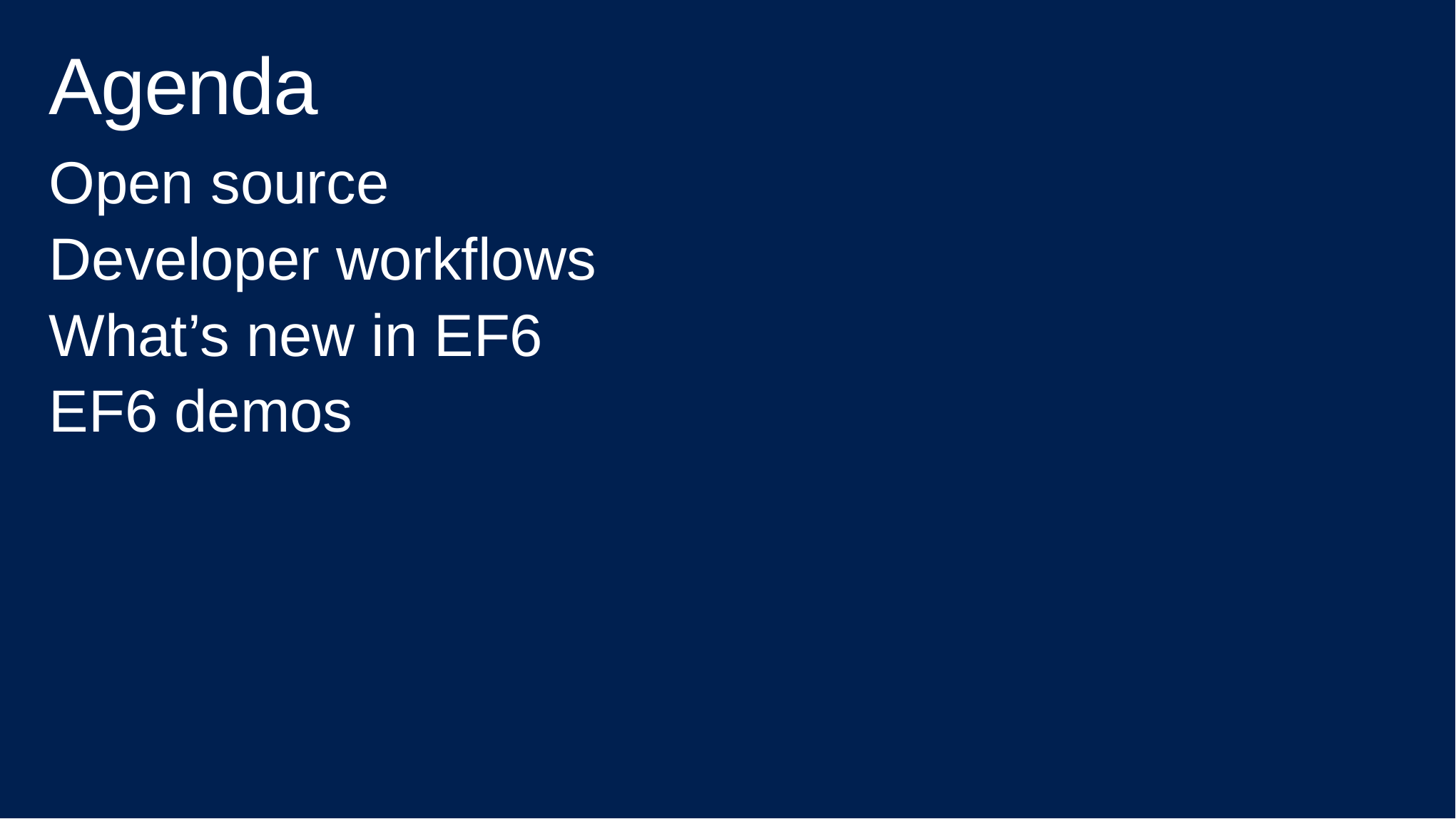

# Agenda
Open source
Developer workflows
What’s new in EF6
EF6 demos